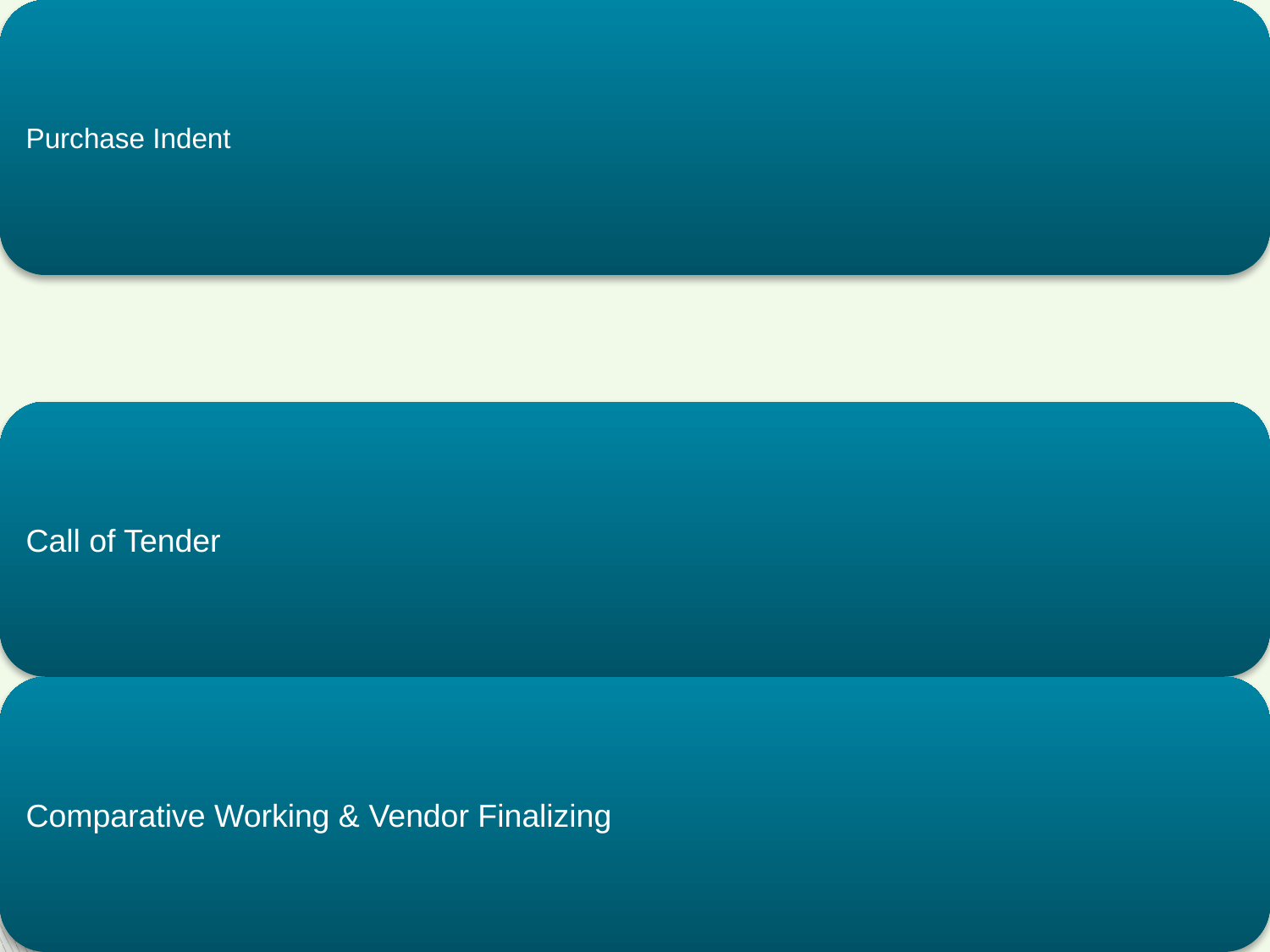

Purchase Indent
Call of Tender
Comparative Working & Vendor Finalizing